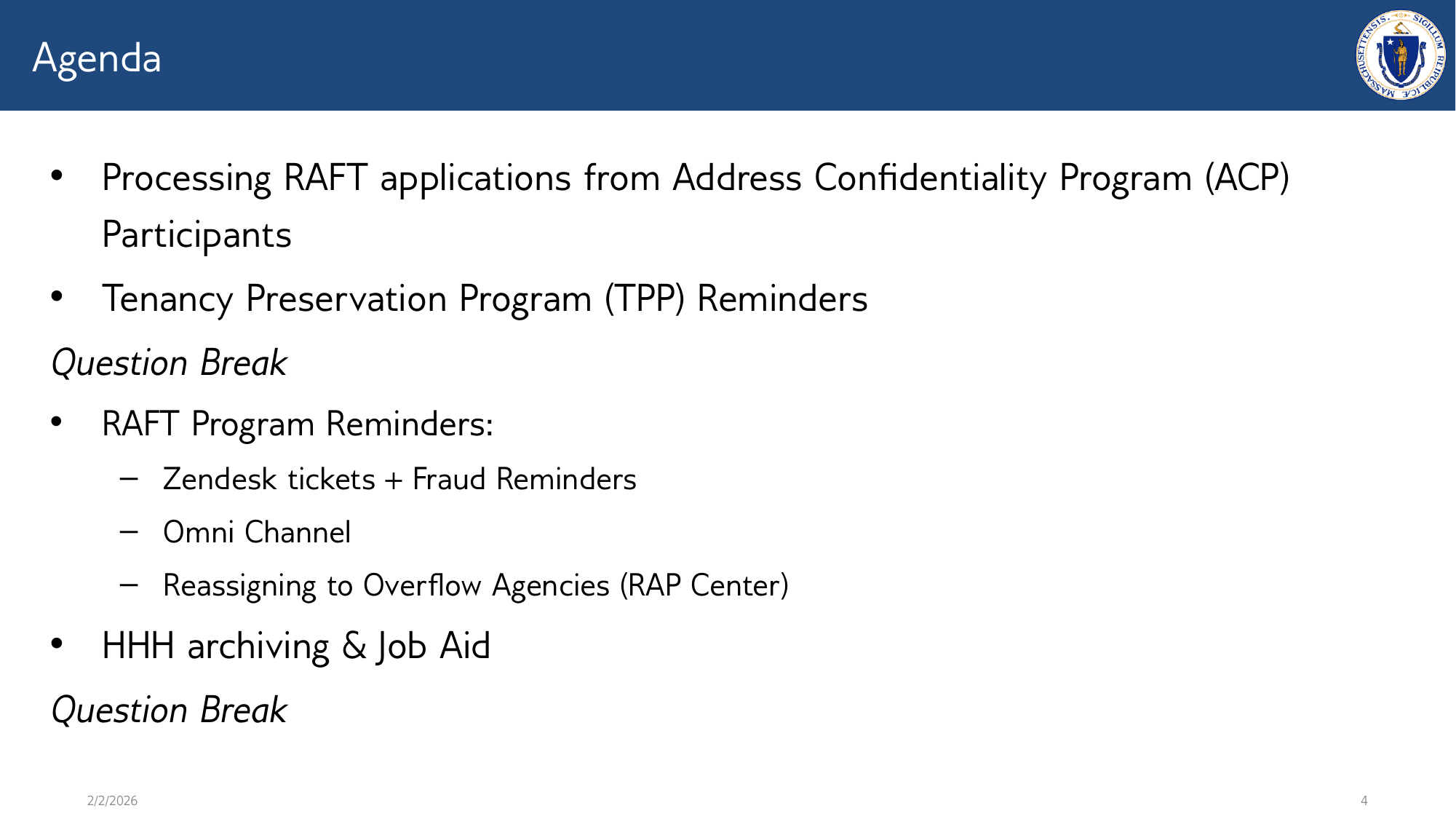

# Agenda
Processing RAFT applications from Address Confidentiality Program (ACP) Participants
Tenancy Preservation Program (TPP) Reminders
Question Break
RAFT Program Reminders:
Zendesk tickets + Fraud Reminders
Omni Channel
Reassigning to Overflow Agencies (RAP Center)
HHH archiving & Job Aid
Question Break

2/2/2026
4